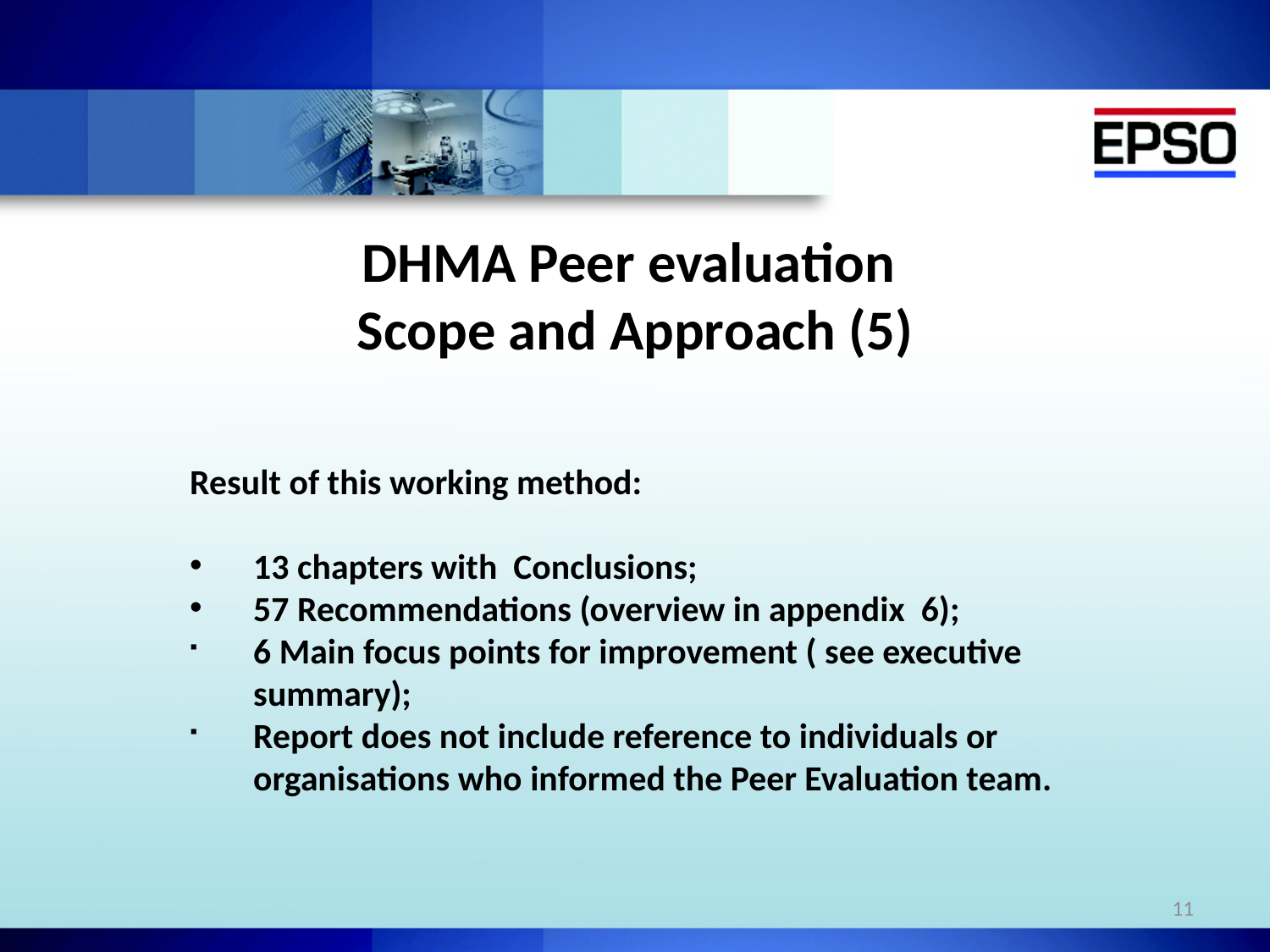

# DHMA Peer evaluation Scope and Approach (5)

Result of this working method:

13 chapters with  Conclusions;
57 Recommendations (overview in appendix  6);
6 Main focus points for improvement ( see executive summary);
Report does not include reference to individuals or organisations who informed the Peer Evaluation team.

11